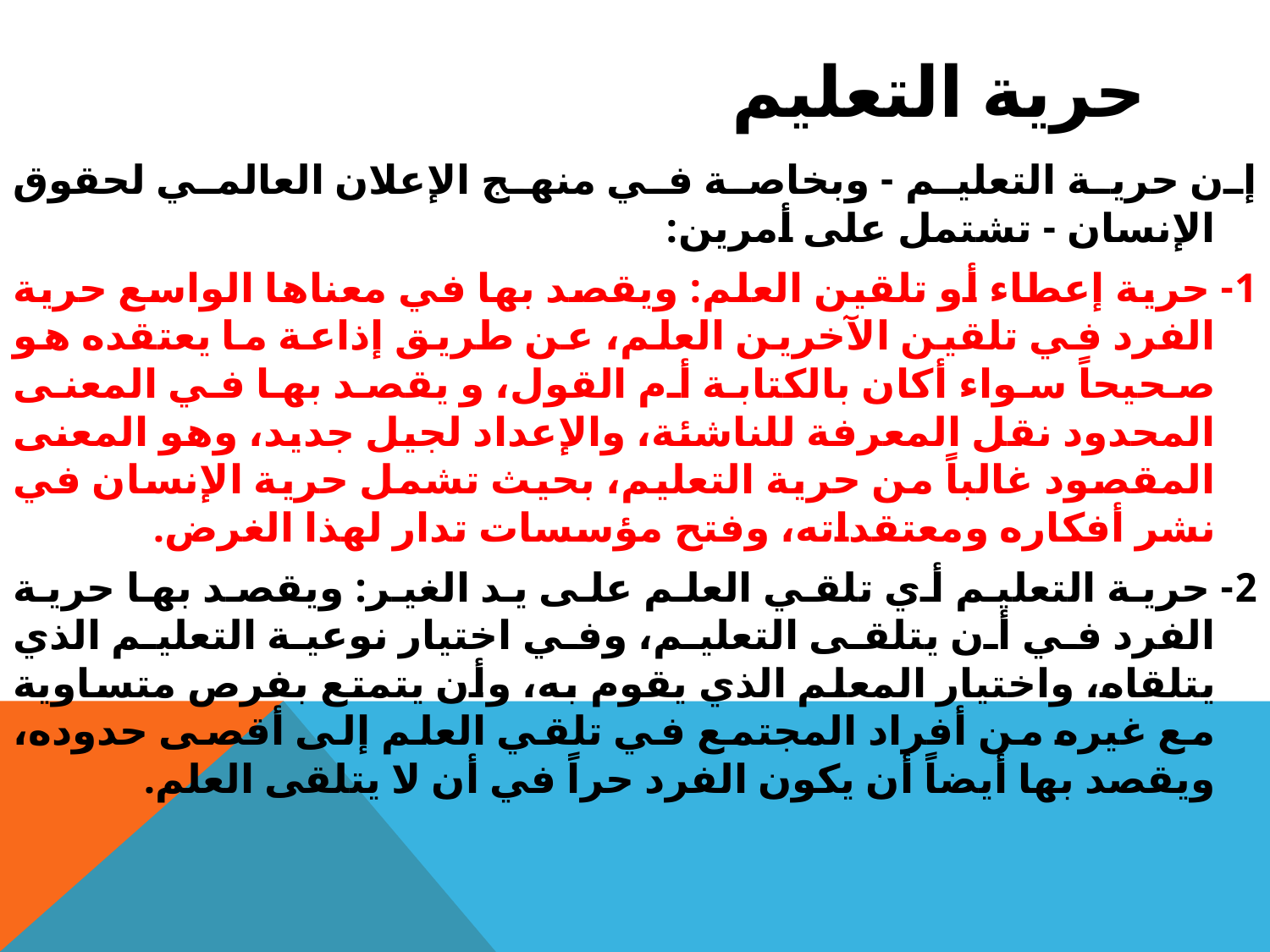

# حرية التعليم
إن حرية التعليم - وبخاصة في منهج الإعلان العالمي لحقوق الإنسان - تشتمل على أمرين:
1- حرية إعطاء أو تلقين العلم: ويقصد بها في معناها الواسع حرية الفرد في تلقين الآخرين العلم، عن طريق إذاعة ما يعتقده هو صحيحاً سواء أكان بالكتابة أم القول، و يقصد بها في المعنى المحدود نقل المعرفة للناشئة، والإعداد لجيل جديد، وهو المعنى المقصود غالباً من حرية التعليم، بحيث تشمل حرية الإنسان في نشر أفكاره ومعتقداته، وفتح مؤسسات تدار لهذا الغرض.
2- حرية التعليم أي تلقي العلم على يد الغير: ويقصد بها حرية الفرد في أن يتلقى التعليم، وفي اختيار نوعية التعليم الذي يتلقاه، واختيار المعلم الذي يقوم به، وأن يتمتع بفرص متساوية مع غيره من أفراد المجتمع في تلقي العلم إلى أقصى حدوده، ويقصد بها أيضاً أن يكون الفرد حراً في أن لا يتلقى العلم.